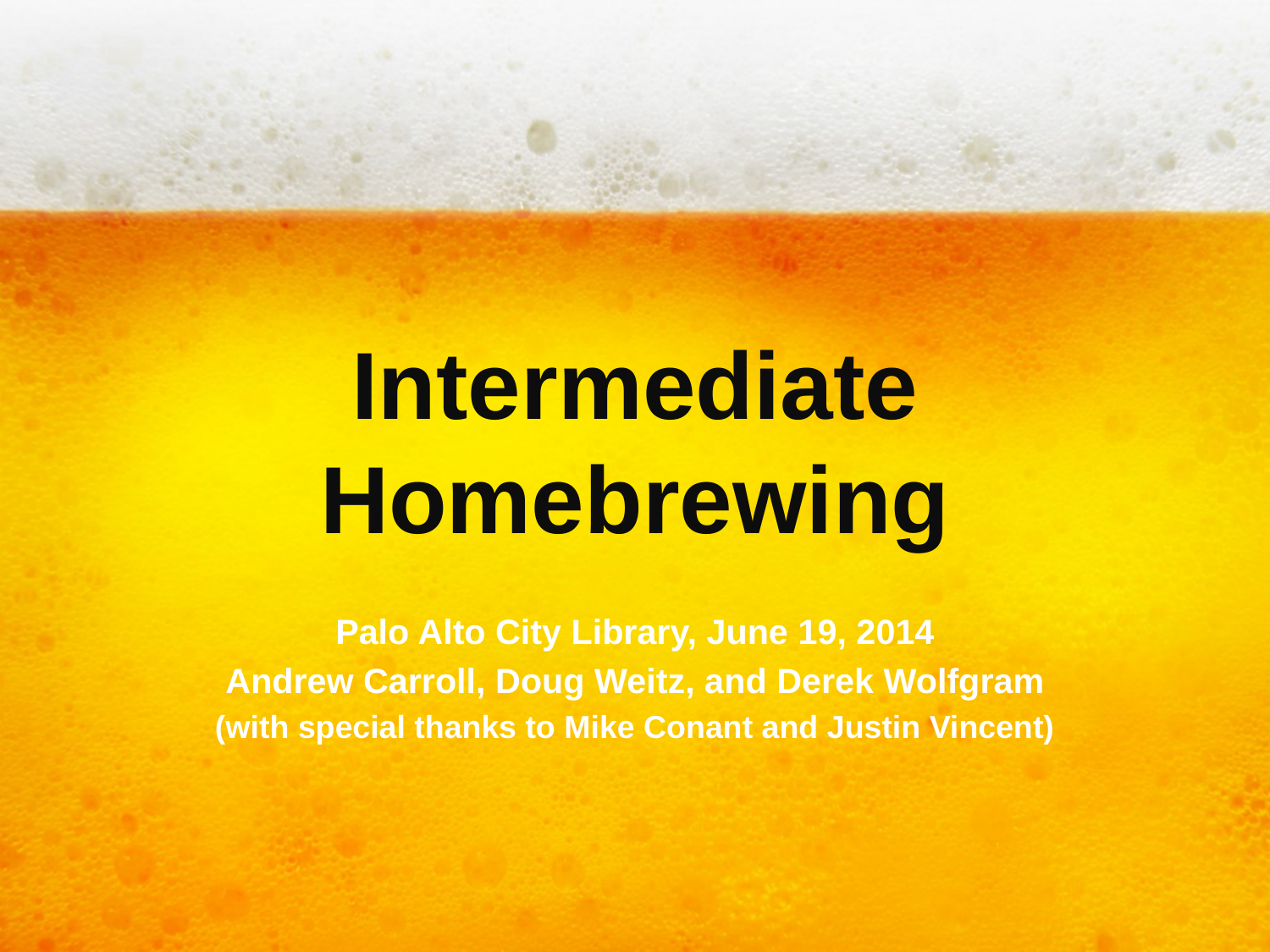

# Intermediate Homebrewing
Palo Alto City Library, June 19, 2014
Andrew Carroll, Doug Weitz, and Derek Wolfgram
(with special thanks to Mike Conant and Justin Vincent)